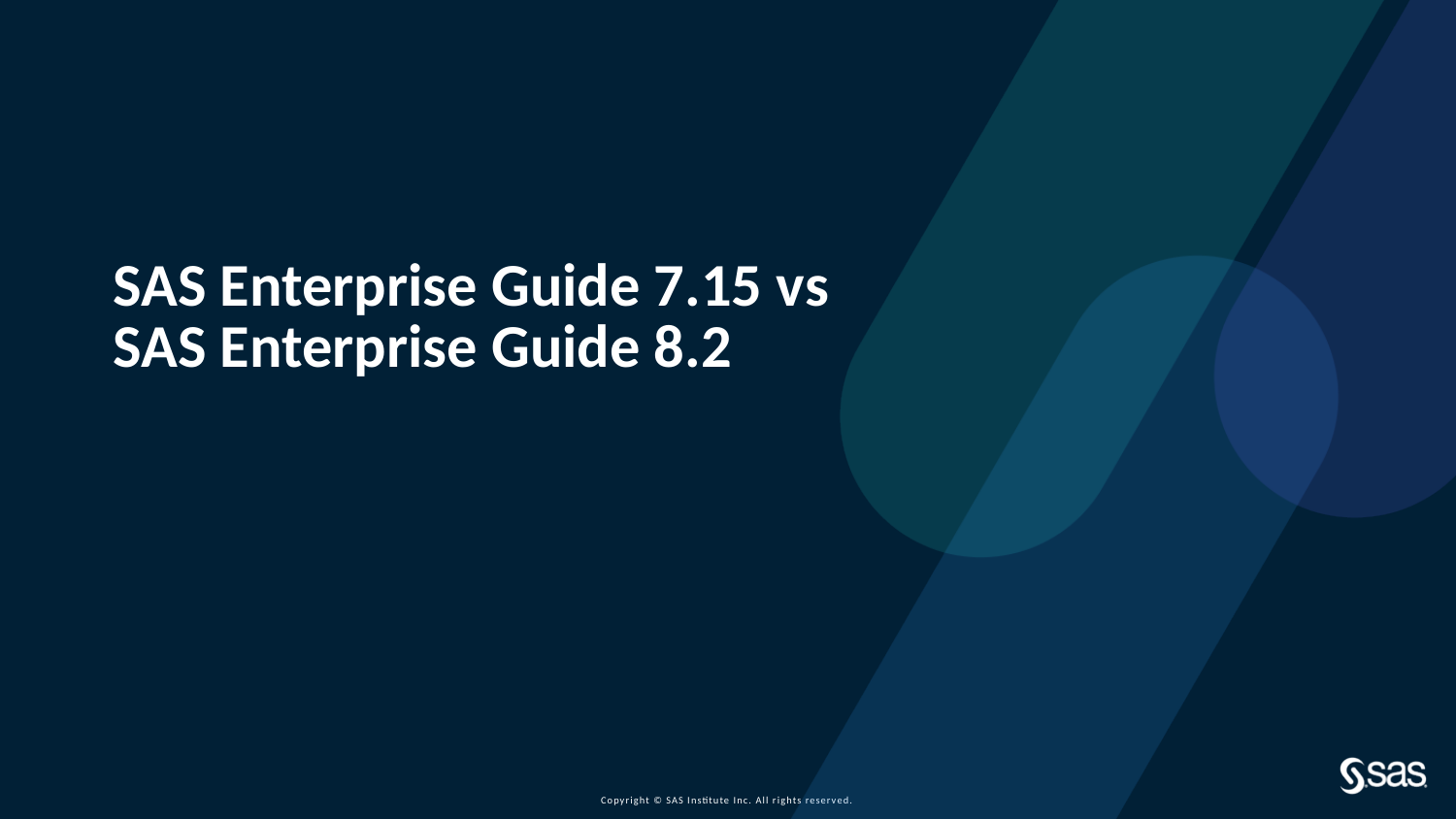

SAS Enterprise Guide 7.15 vs              SAS Enterprise Guide 8.2